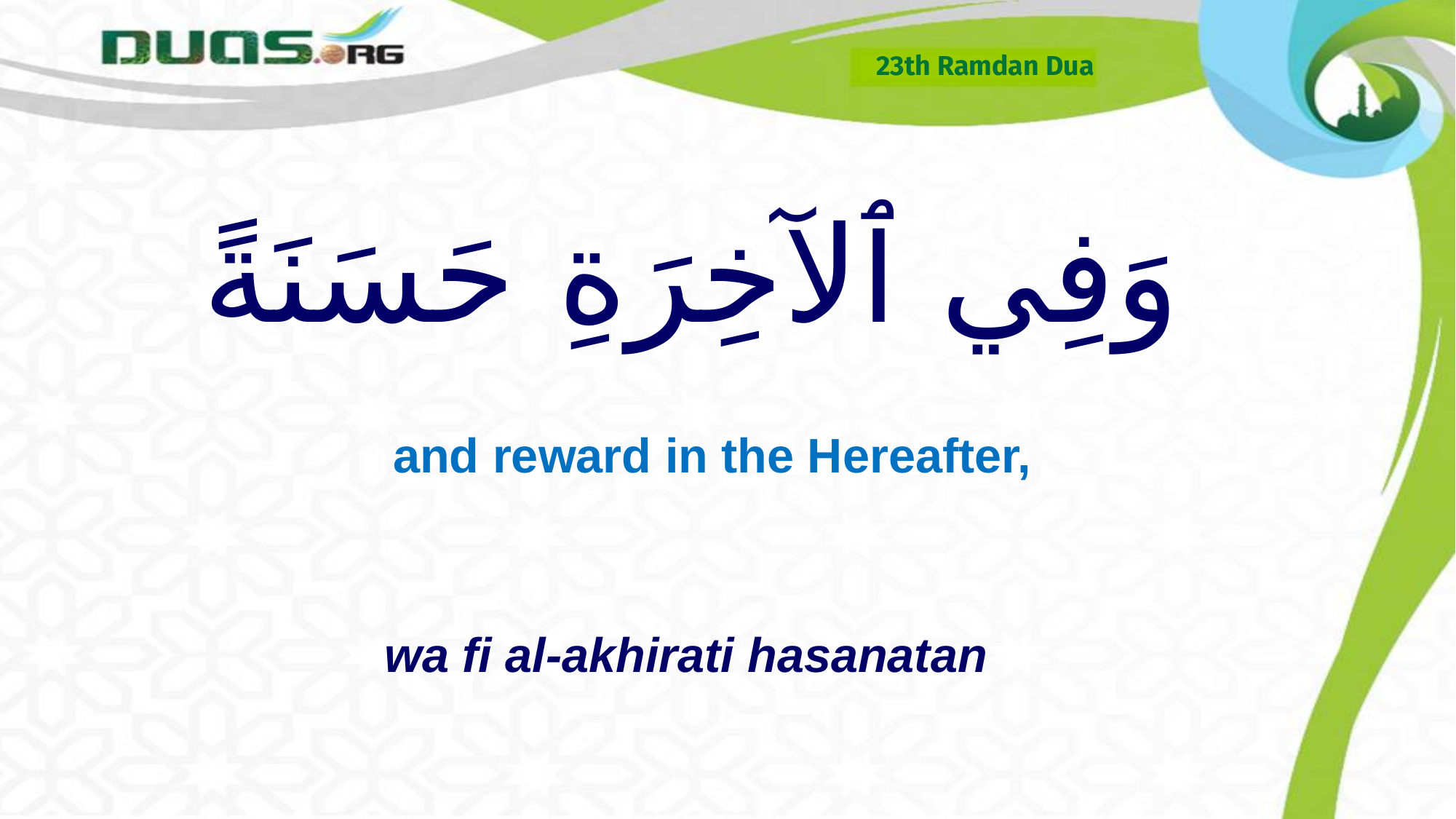

23th Ramdan Dua
# وَفِي ٱلآخِرَةِ حَسَنَةً
and reward in the Hereafter,
wa fi al-akhirati hasanatan